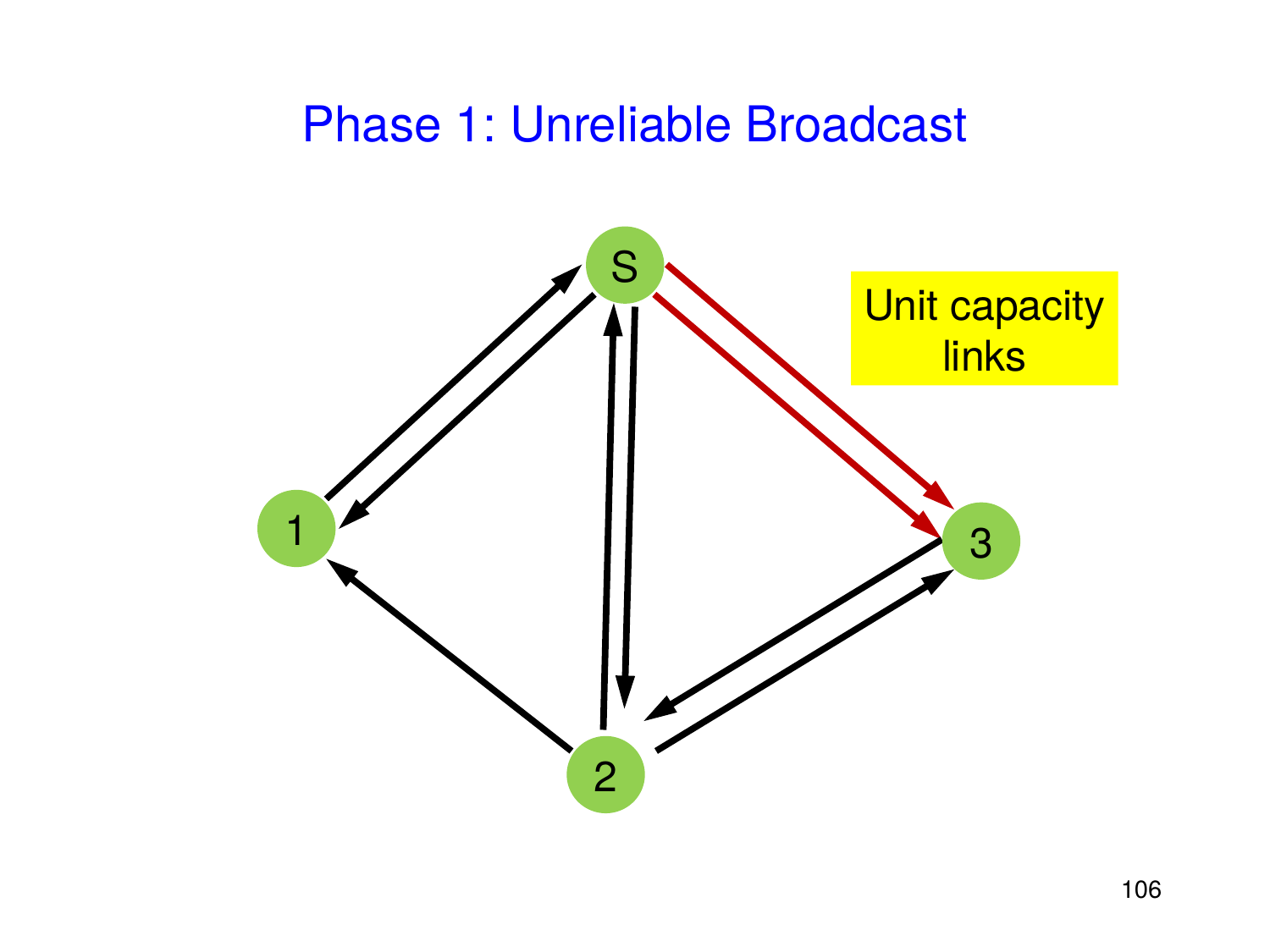

# Phase 1: Unreliable Broadcast
S
Unit capacity
links
1
3
2
106